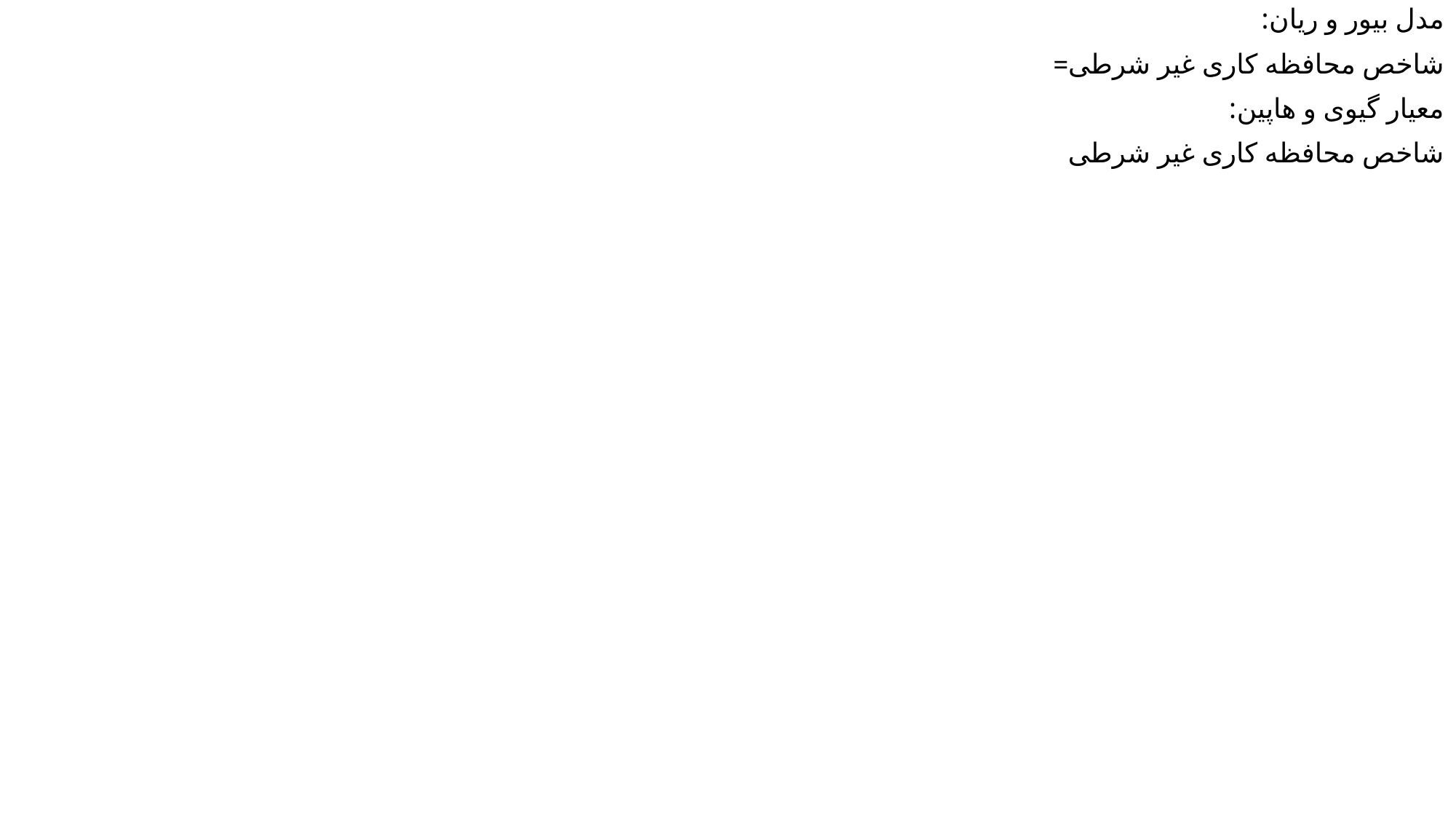

مدل بیور و ریان:
شاخص محافظه کاری غیر شرطی=
معیار گیوی و هاپین:
شاخص محافظه کاری غیر شرطی